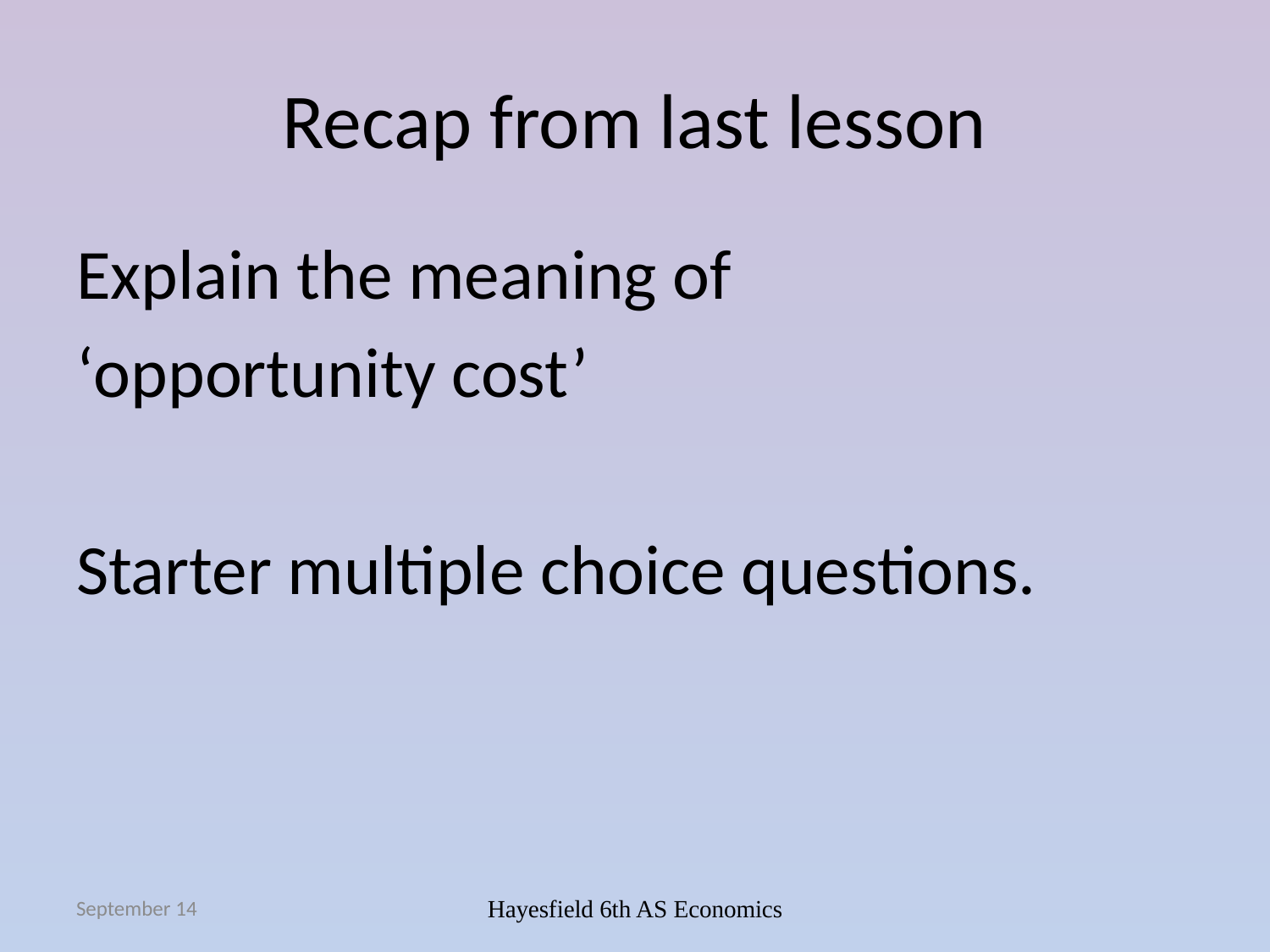

# Recap from last lesson
Explain the meaning of
‘opportunity cost’

Starter multiple choice questions.

September 14
Hayesfield 6th AS Economics